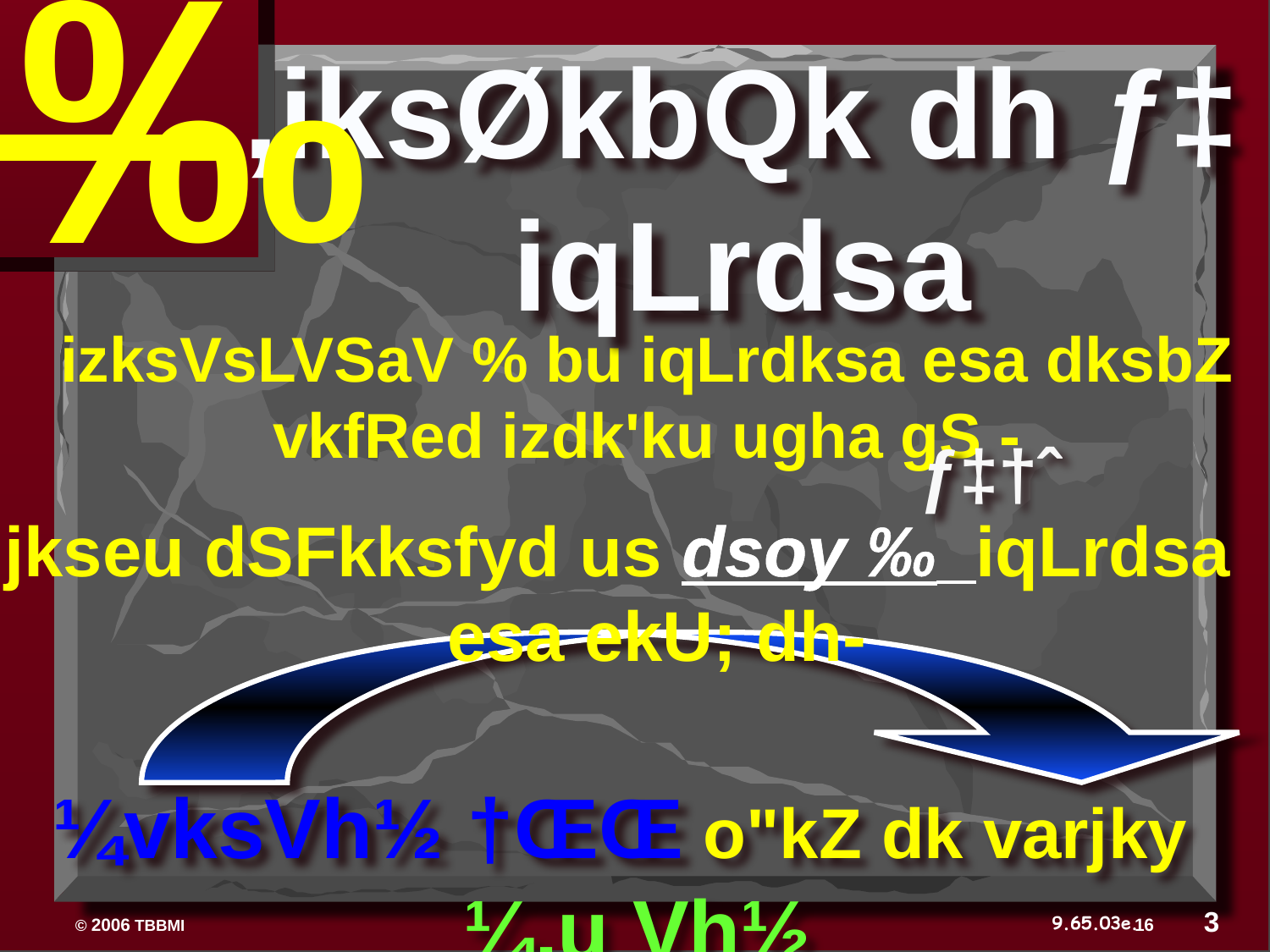

‰

,iksØkbQk dh ƒ‡ iqLrdsa

izksVsLVSaV % bu iqLrdksa esa dksbZ vkfRed izdk'ku ugha gS -
jkseu dSFkksfyd us dsoy ‰  iqLrdsa     esa ekU; dh-
ƒ‡†ˆ

¼vksVh½ †ŒŒ o"kZ dk varjky   ¼,u Vh½
3
16